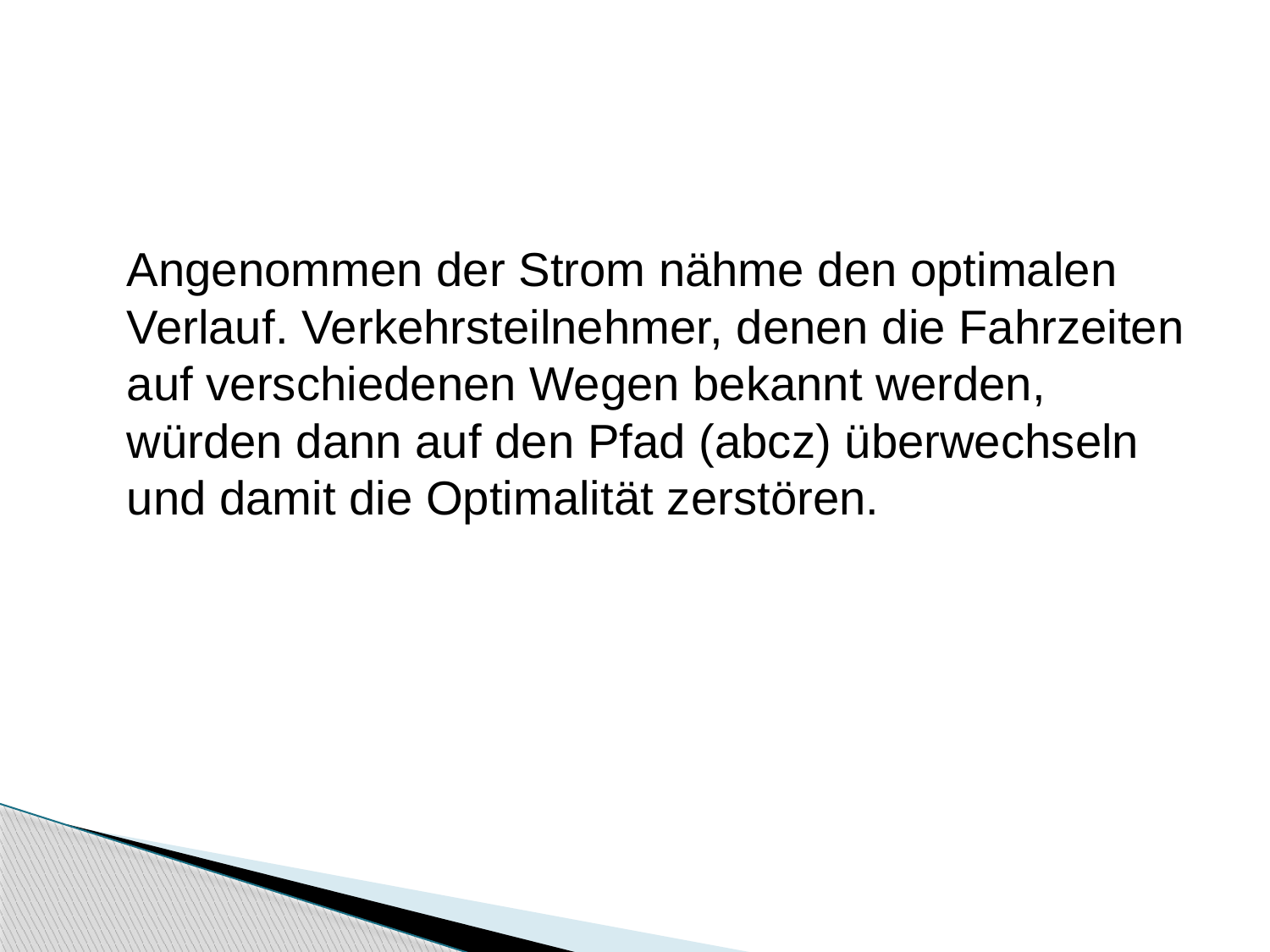

Angenommen der Strom nähme den optimalen Verlauf. Verkehrsteilnehmer, denen die Fahrzeiten auf verschiedenen Wegen bekannt werden, würden dann auf den Pfad (abcz) überwechseln und damit die Optimalität zerstören.